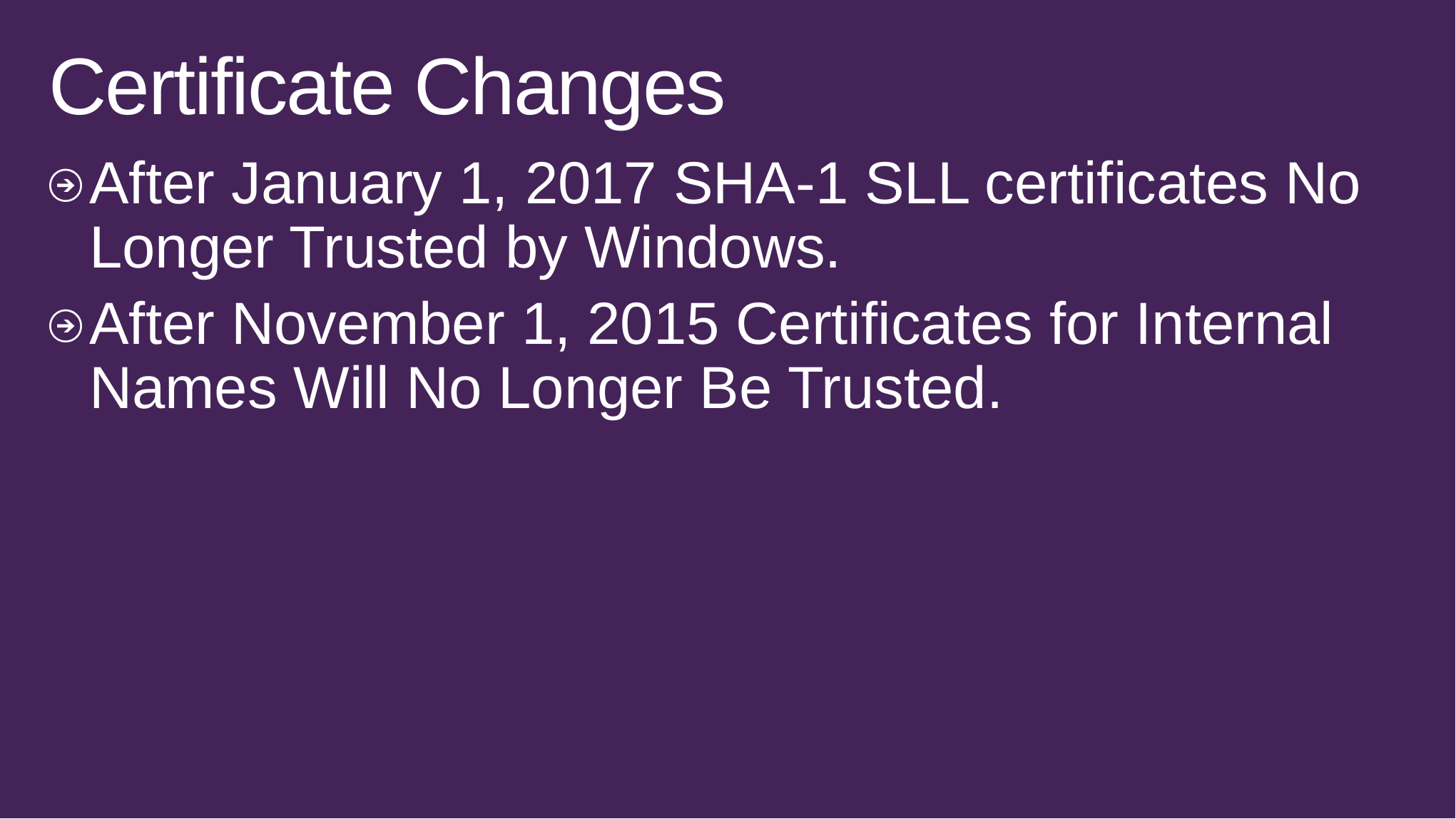

# Certificate Changes
After January 1, 2017 SHA-1 SLL certificates No Longer Trusted by Windows.
After November 1, 2015 Certificates for Internal Names Will No Longer Be Trusted.